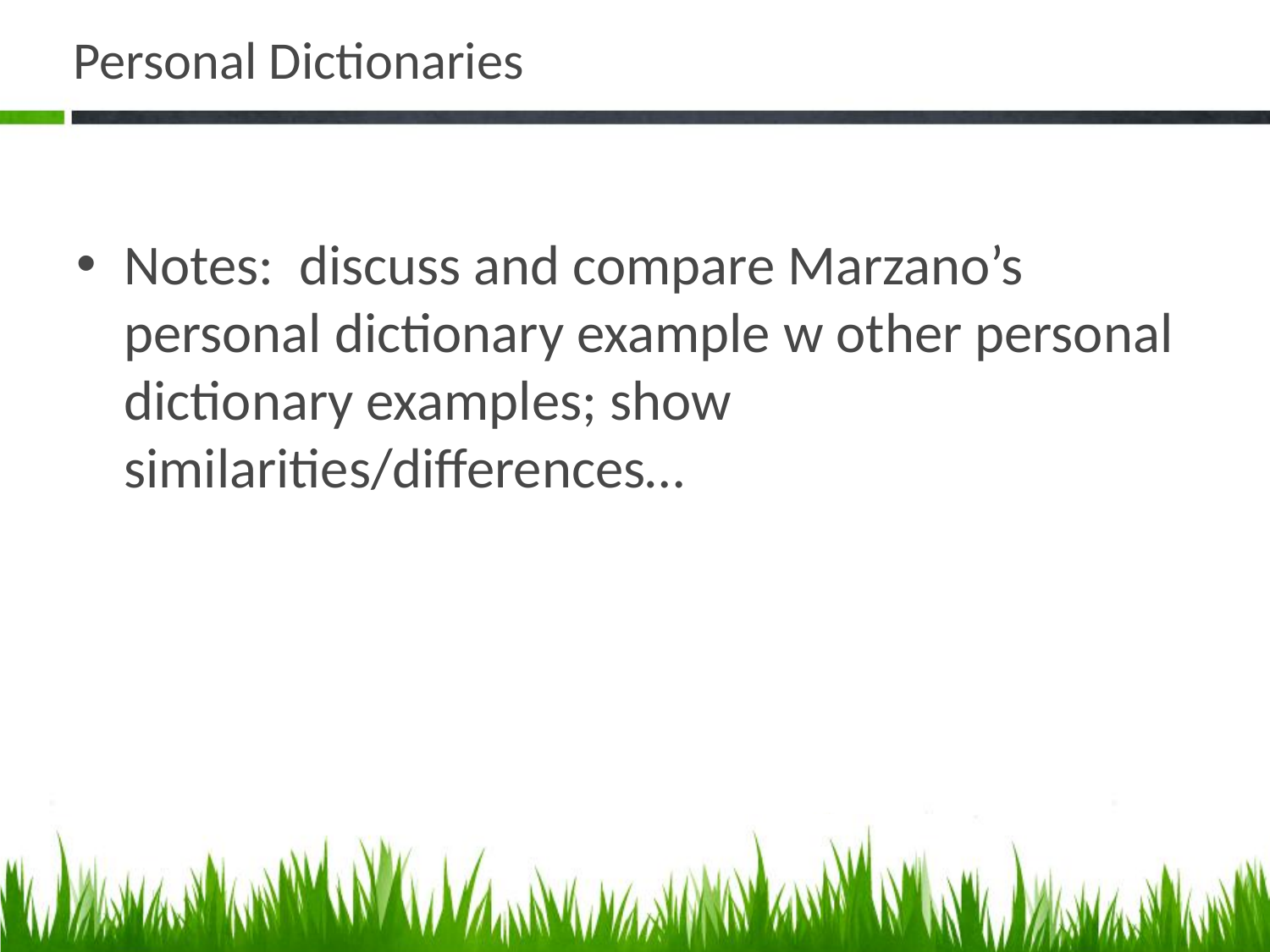

# Personal Dictionaries
Notes:  discuss and compare Marzano’s personal dictionary example w other personal dictionary examples; show similarities/differences…